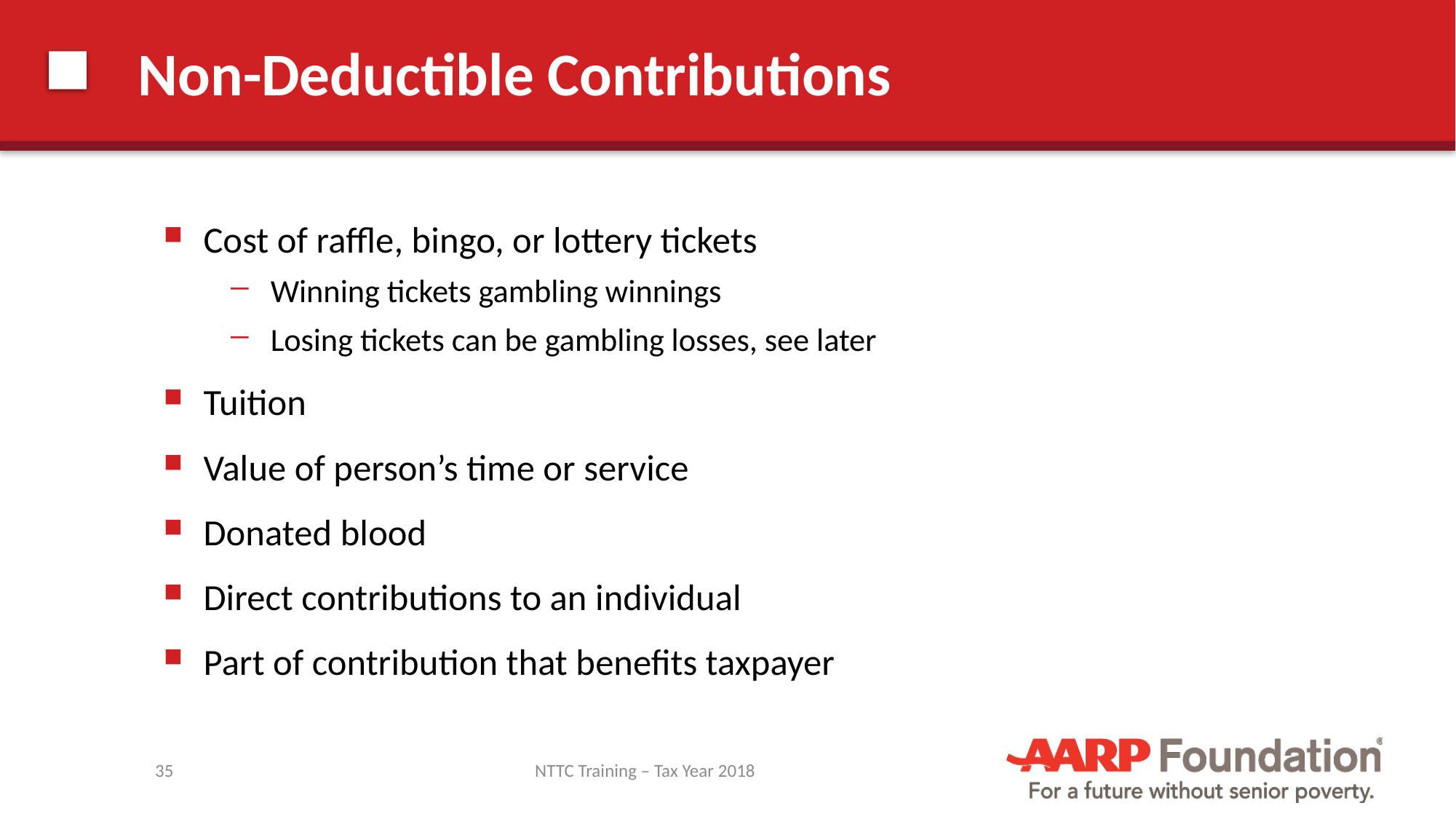

# Non-Deductible Contributions
Cost of raffle, bingo, or lottery tickets
Winning tickets gambling winnings
Losing tickets can be gambling losses, see later
Tuition
Value of person’s time or service
Donated blood
Direct contributions to an individual
Part of contribution that benefits taxpayer

35
NTTC Training – Tax Year 2018